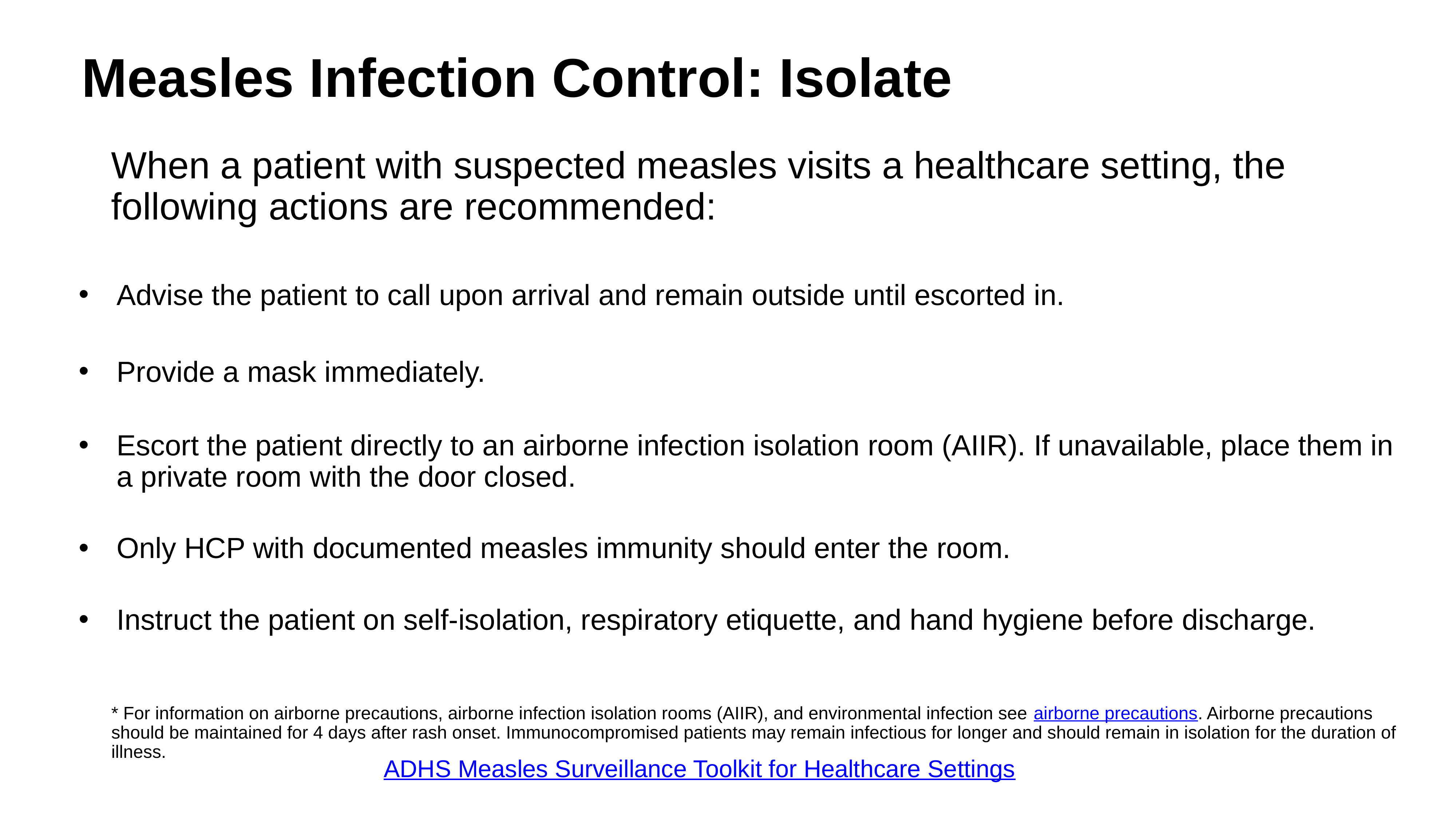

# Measles Infection Control: Isolate
When a patient with suspected measles visits a healthcare setting, the following actions are recommended:

Advise the patient to call upon arrival and remain outside until escorted in.

Provide a mask immediately.

Escort the patient directly to an airborne infection isolation room (AIIR). If unavailable, place them in a private room with the door closed.

Only HCP with documented measles immunity should enter the room.

Instruct the patient on self-isolation, respiratory etiquette, and hand hygiene before discharge.

* For information on airborne precautions, airborne infection isolation rooms (AIIR), and environmental infection see airborne precautions. Airborne precautions should be maintained for 4 days after rash onset. Immunocompromised patients may remain infectious for longer and should remain in isolation for the duration of illness.

ADHS Measles Surveillance Toolkit for Healthcare Settings